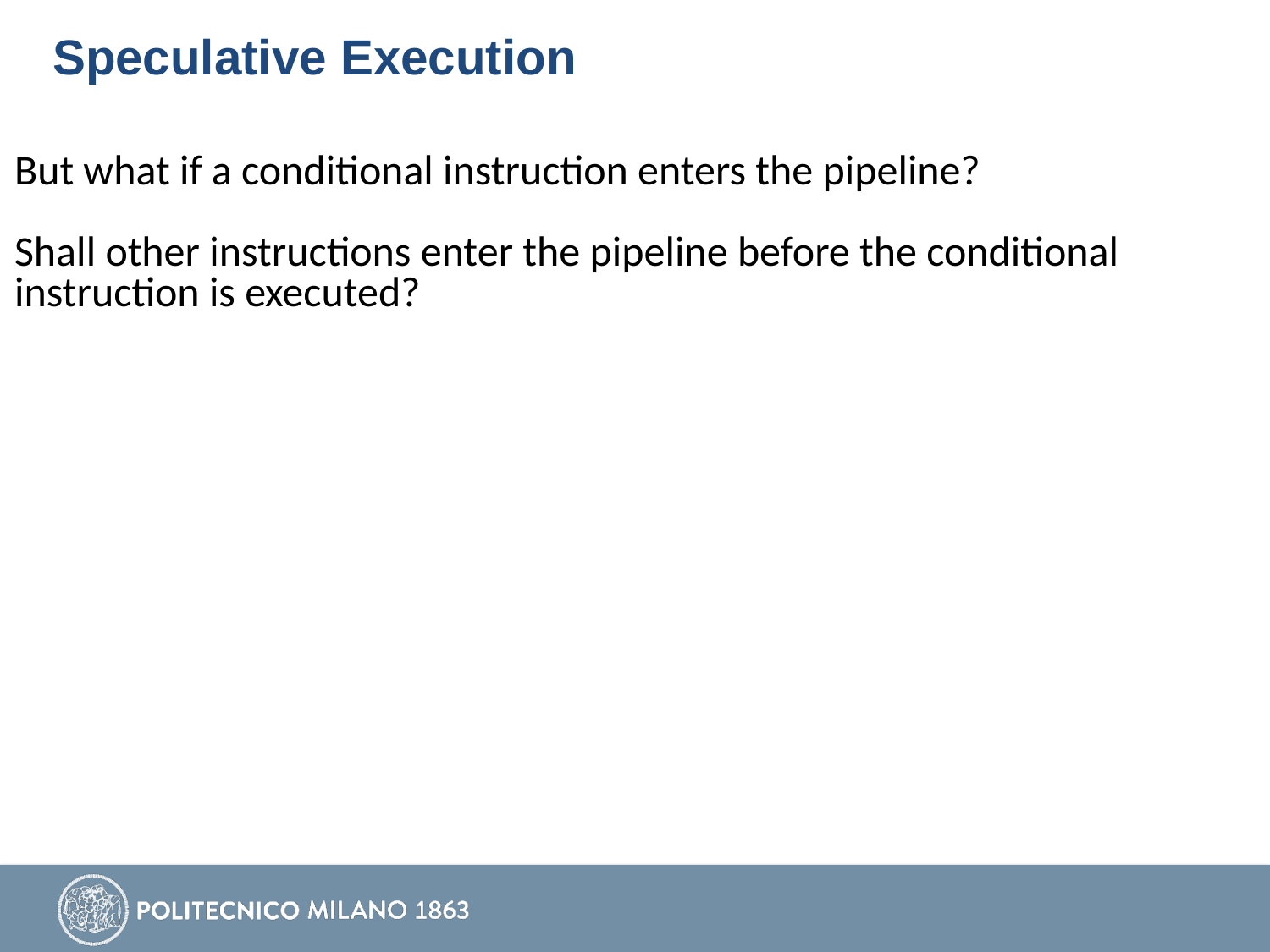

# Speculative Execution
But what if a conditional instruction enters the pipeline?

Shall other instructions enter the pipeline before the conditional instruction is executed?